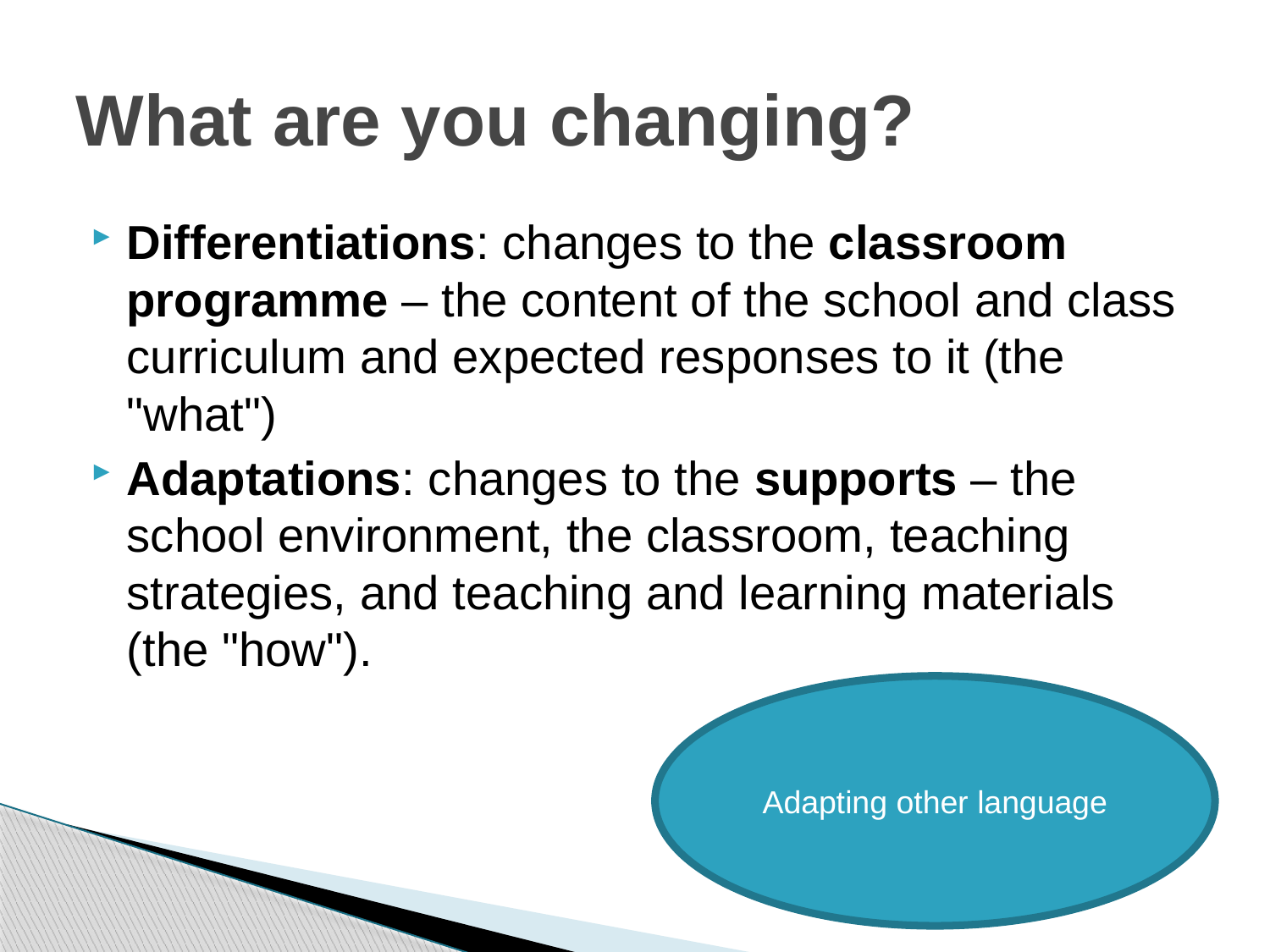

# What are you changing?
Differentiations: changes to the classroom programme – the content of the school and class curriculum and expected responses to it (the "what")
Adaptations: changes to the supports – the school environment, the classroom, teaching strategies, and teaching and learning materials (the "how").

Adapting other language